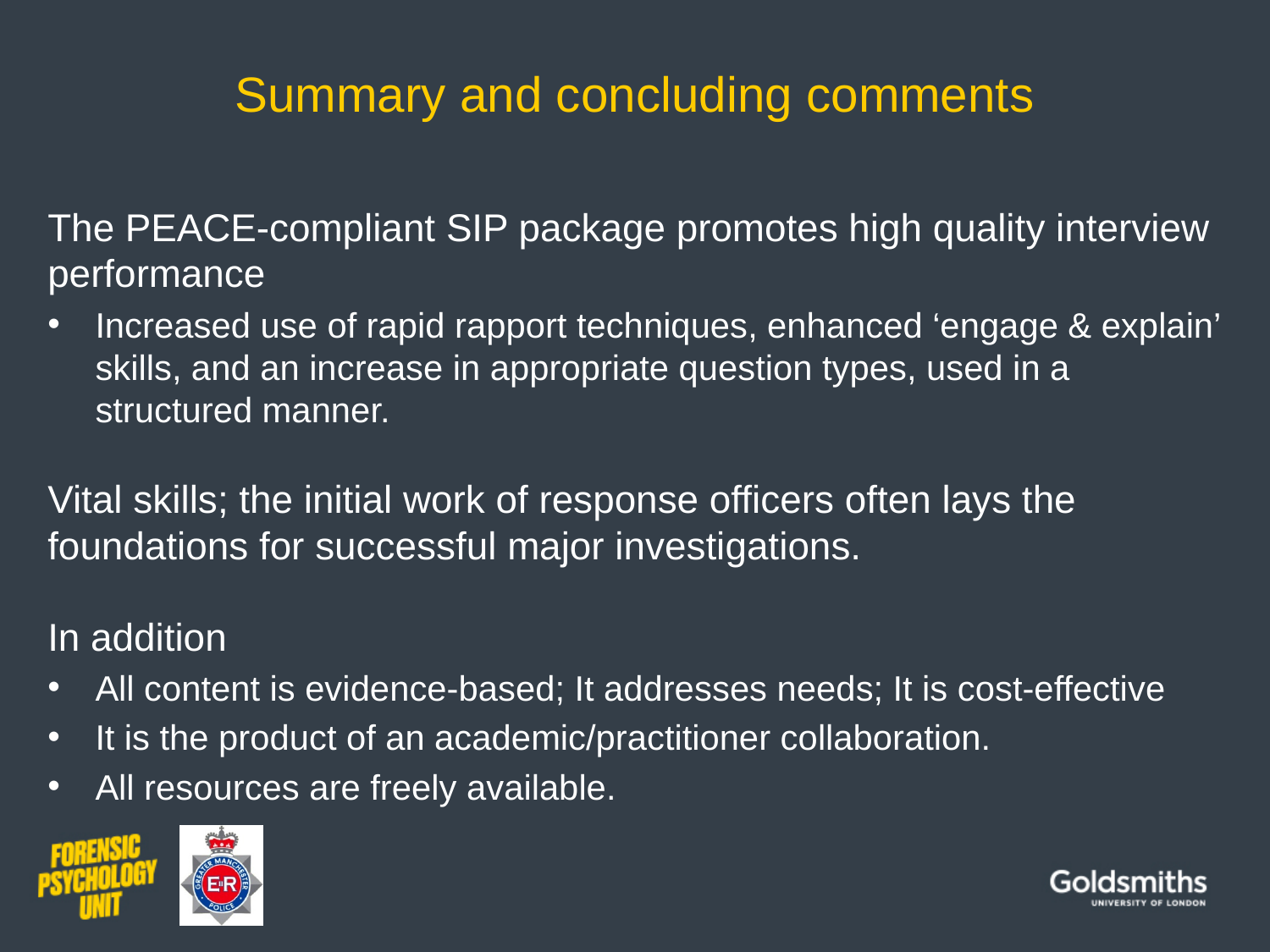

# Summary and concluding comments
The PEACE-compliant SIP package promotes high quality interview performance
Increased use of rapid rapport techniques, enhanced ‘engage & explain’ skills, and an increase in appropriate question types, used in a structured manner.

Vital skills; the initial work of response officers often lays the foundations for successful major investigations.

In addition
All content is evidence-based; It addresses needs; It is cost-effective
It is the product of an academic/practitioner collaboration.
All resources are freely available.